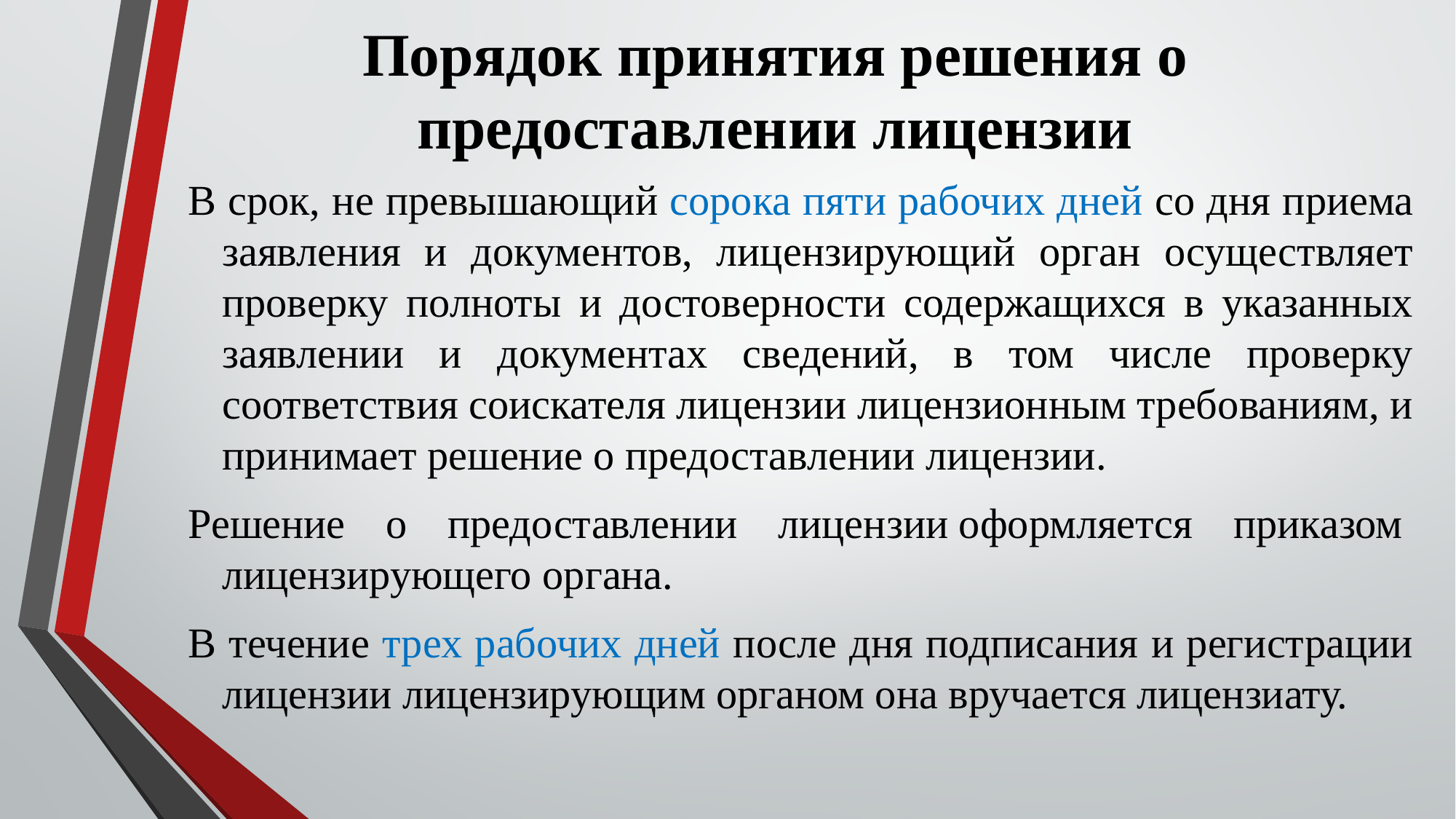

# Порядок принятия решения о предоставлении лицензии

В срок, не превышающий сорока пяти рабочих дней со дня приема заявления и документов, лицензирующий орган осуществляет проверку полноты и достоверности содержащихся в указанных заявлении и документах сведений, в том числе проверку соответствия соискателя лицензии лицензионным требованиям, и принимает решение о предоставлении лицензии.
Решение о предоставлении лицензии оформляется приказом  лицензирующего органа.
В течение трех рабочих дней после дня подписания и регистрации лицензии лицензирующим органом она вручается лицензиату.